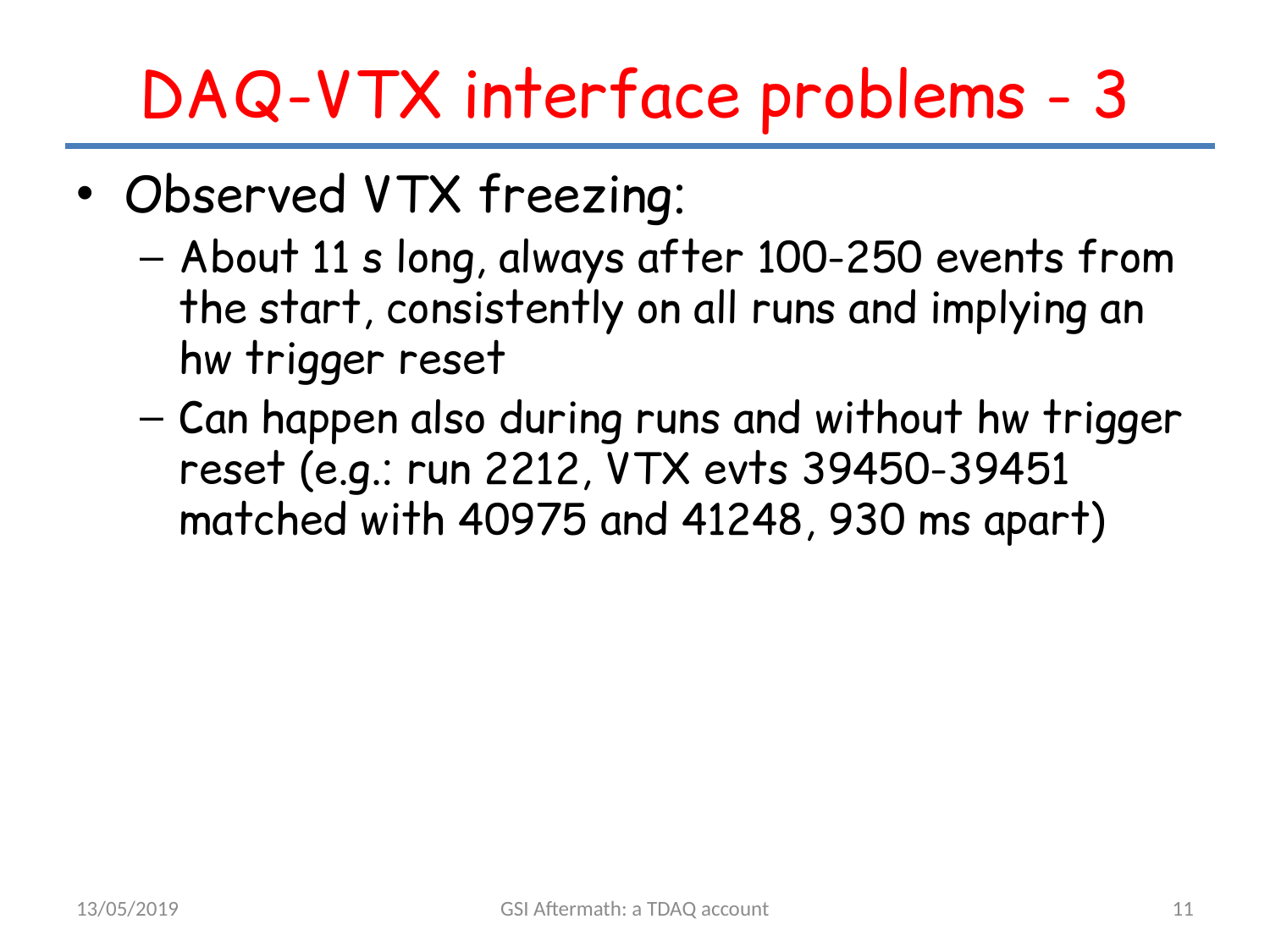

# DAQ-VTX interface problems - 3
Observed VTX freezing:
About 11 s long, always after 100-250 events from the start, consistently on all runs and implying an hw trigger reset
Can happen also during runs and without hw trigger reset (e.g.: run 2212, VTX evts 39450-39451 matched with 40975 and 41248, 930 ms apart)
13/05/2019
GSI Aftermath: a TDAQ account
11